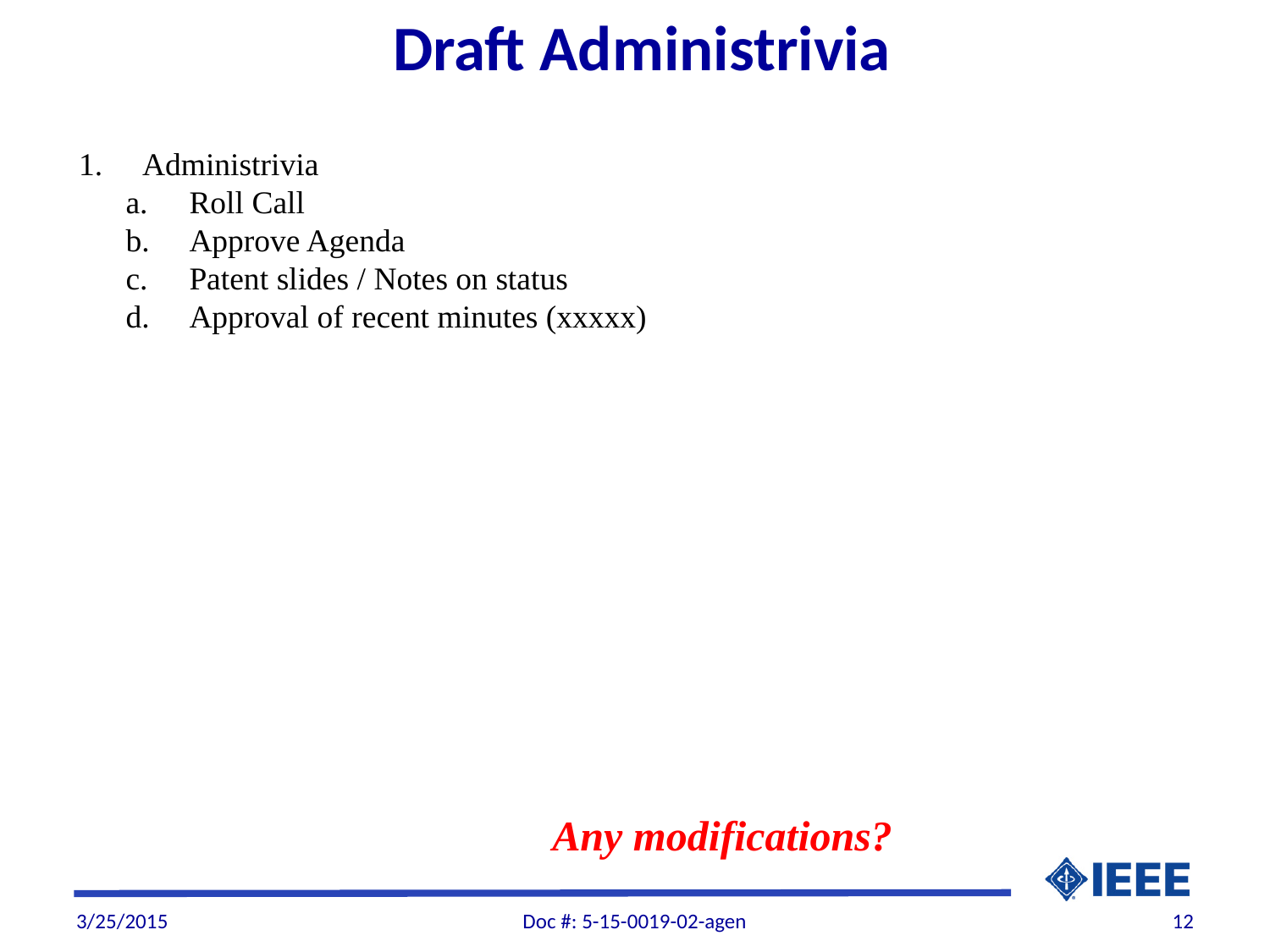

Draft Administrivia
Administrivia
Roll Call
Approve Agenda
Patent slides / Notes on status
Approval of recent minutes (xxxxx)
Any modifications?
3/25/2015
Doc #: 5-15-0019-02-agen
12